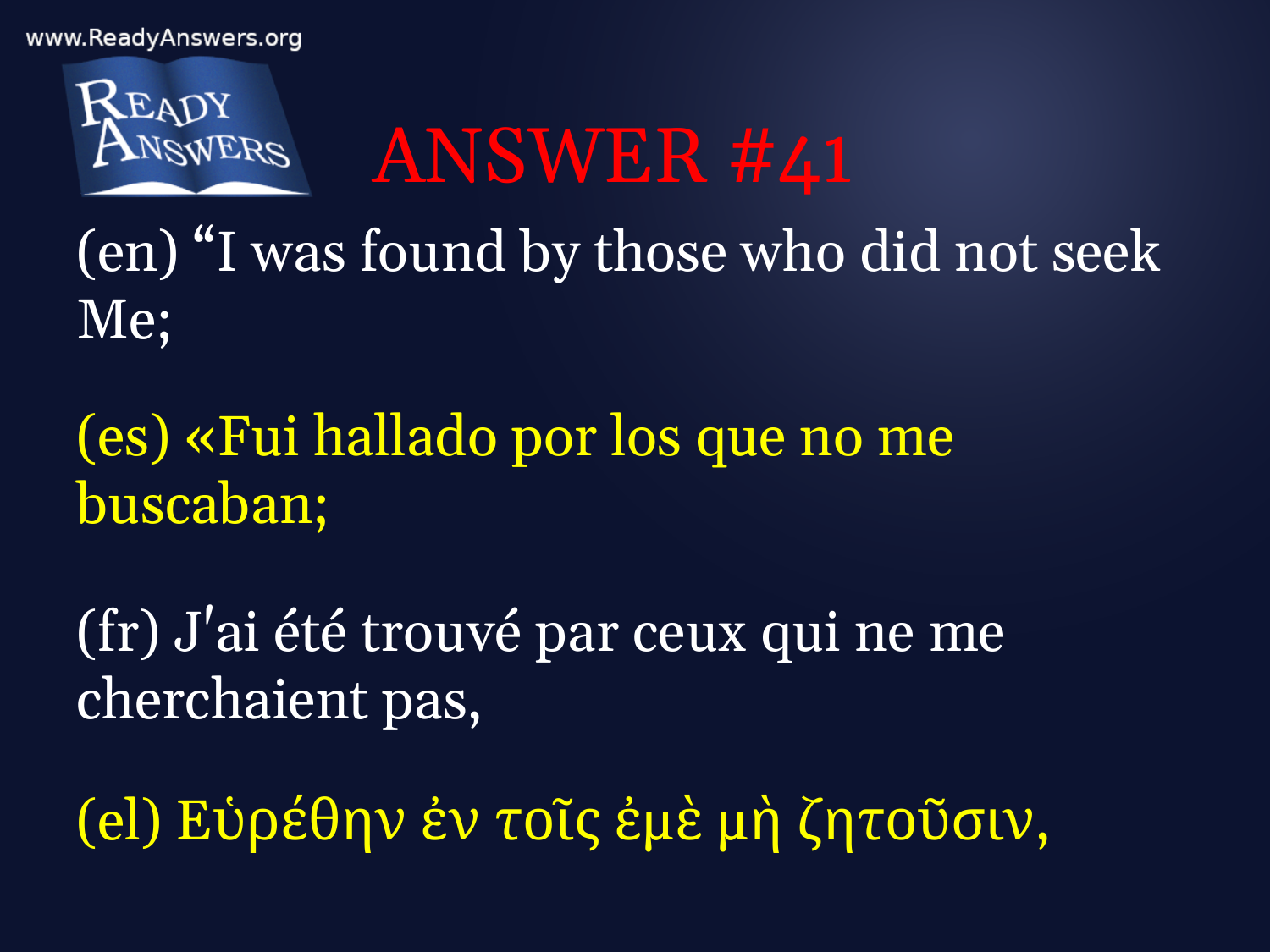

# ANSWER #41
(en) “I was found by those who did not seek Me;
(es) «Fui hallado por los que no me buscaban;
(fr) J'ai été trouvé par ceux qui ne me cherchaient pas,
(el) Εὑρέθην ἐν τοῖς ἐμὲ μὴ ζητοῦσιν,